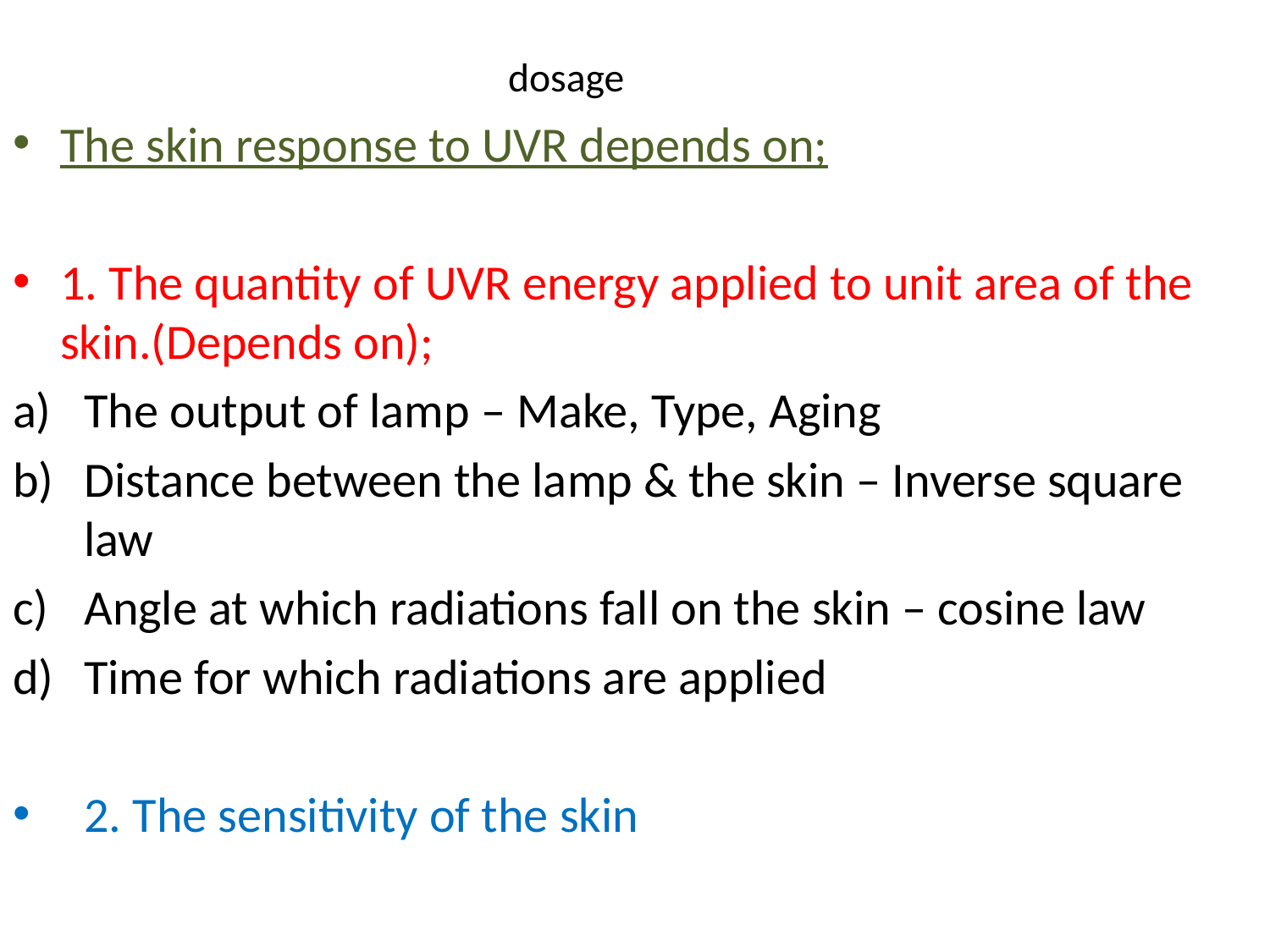

# dosage
The skin response to UVR depends on;

1. The quantity of UVR energy applied to unit area of the skin.(Depends on);
The output of lamp – Make, Type, Aging
Distance between the lamp & the skin – Inverse square law
Angle at which radiations fall on the skin – cosine law
Time for which radiations are applied

2. The sensitivity of the skin